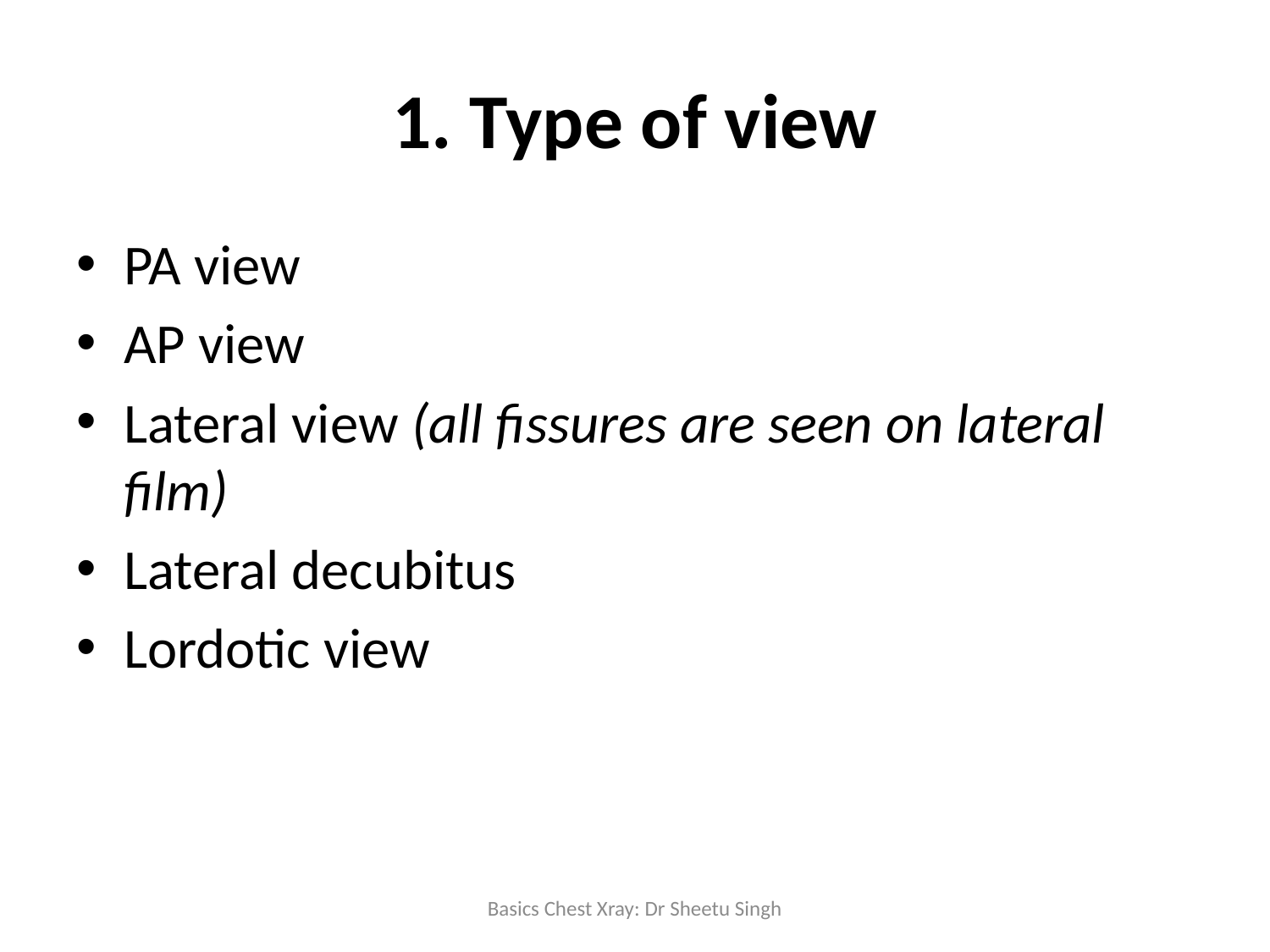

# 1. Type of view
PA view
AP view
Lateral view (all fissures are seen on lateral film)
Lateral decubitus
Lordotic view

Basics Chest Xray: Dr Sheetu Singh